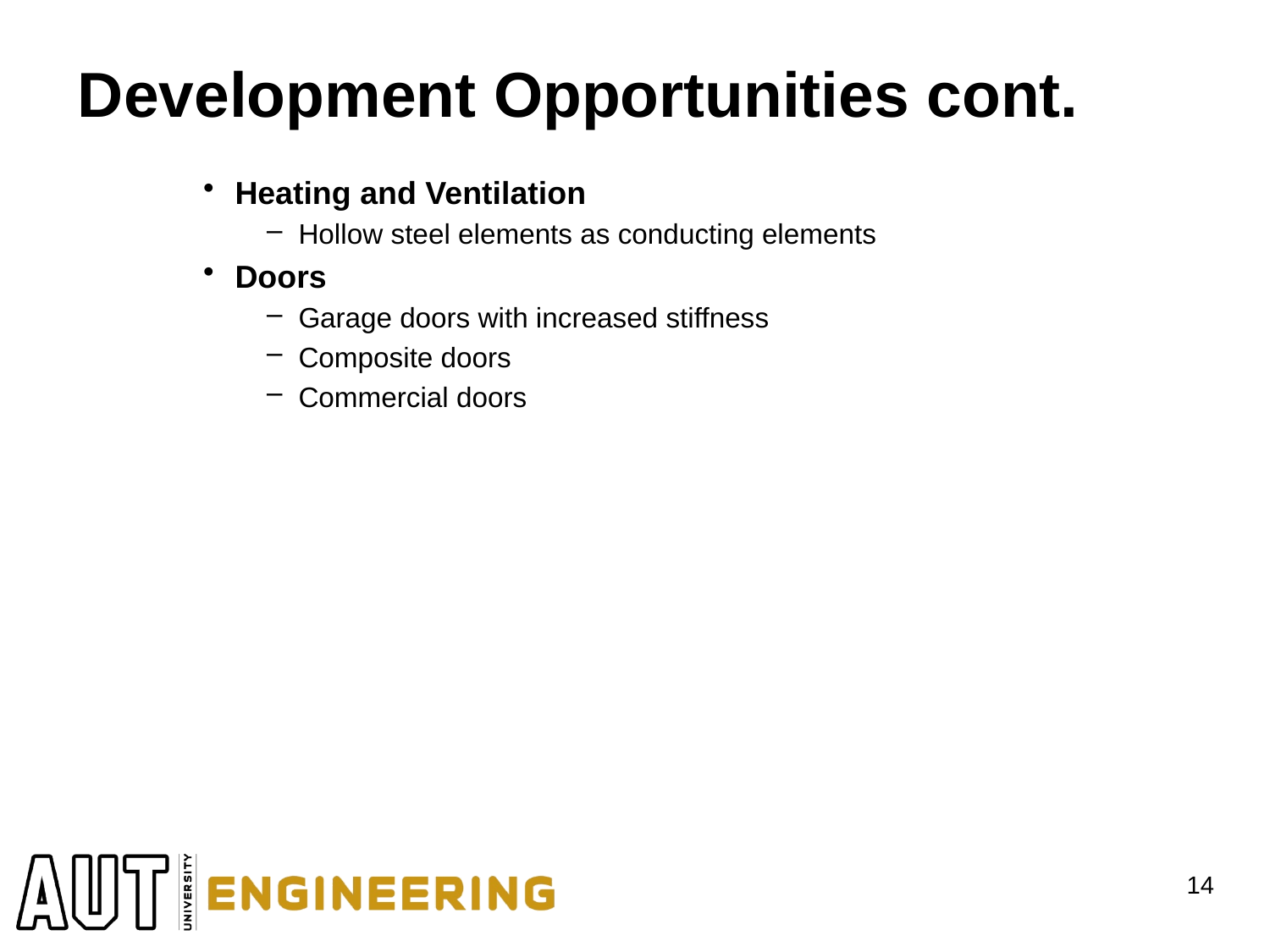

# Development Opportunities cont.
Heating and Ventilation
Hollow steel elements as conducting elements
Doors
Garage doors with increased stiffness
Composite doors
Commercial doors

14